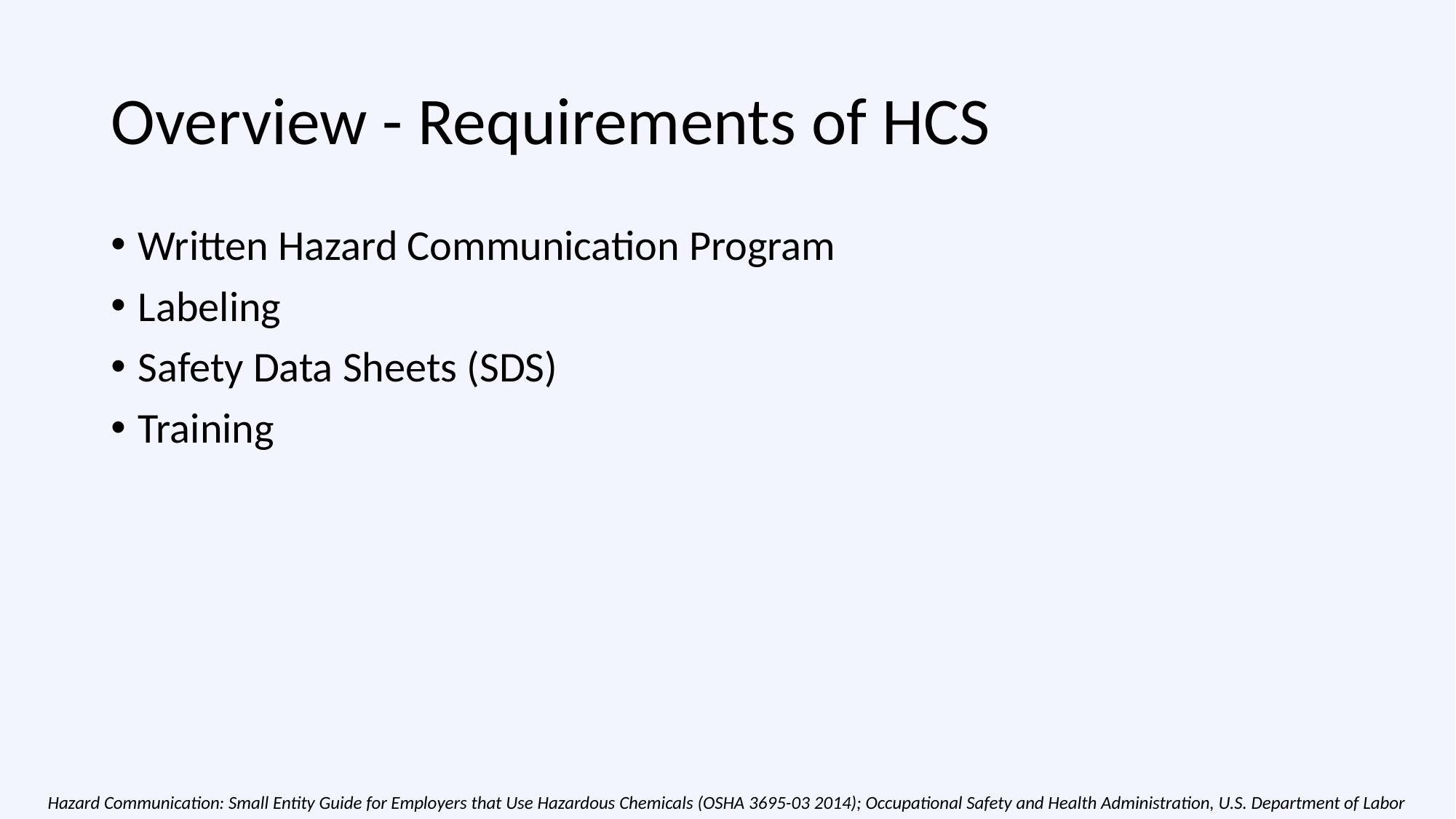

# Overview - Requirements of HCS
Written Hazard Communication Program
Labeling
Safety Data Sheets (SDS)
Training
Hazard Communication: Small Entity Guide for Employers that Use Hazardous Chemicals (OSHA 3695-03 2014); Occupational Safety and Health Administration, U.S. Department of Labor